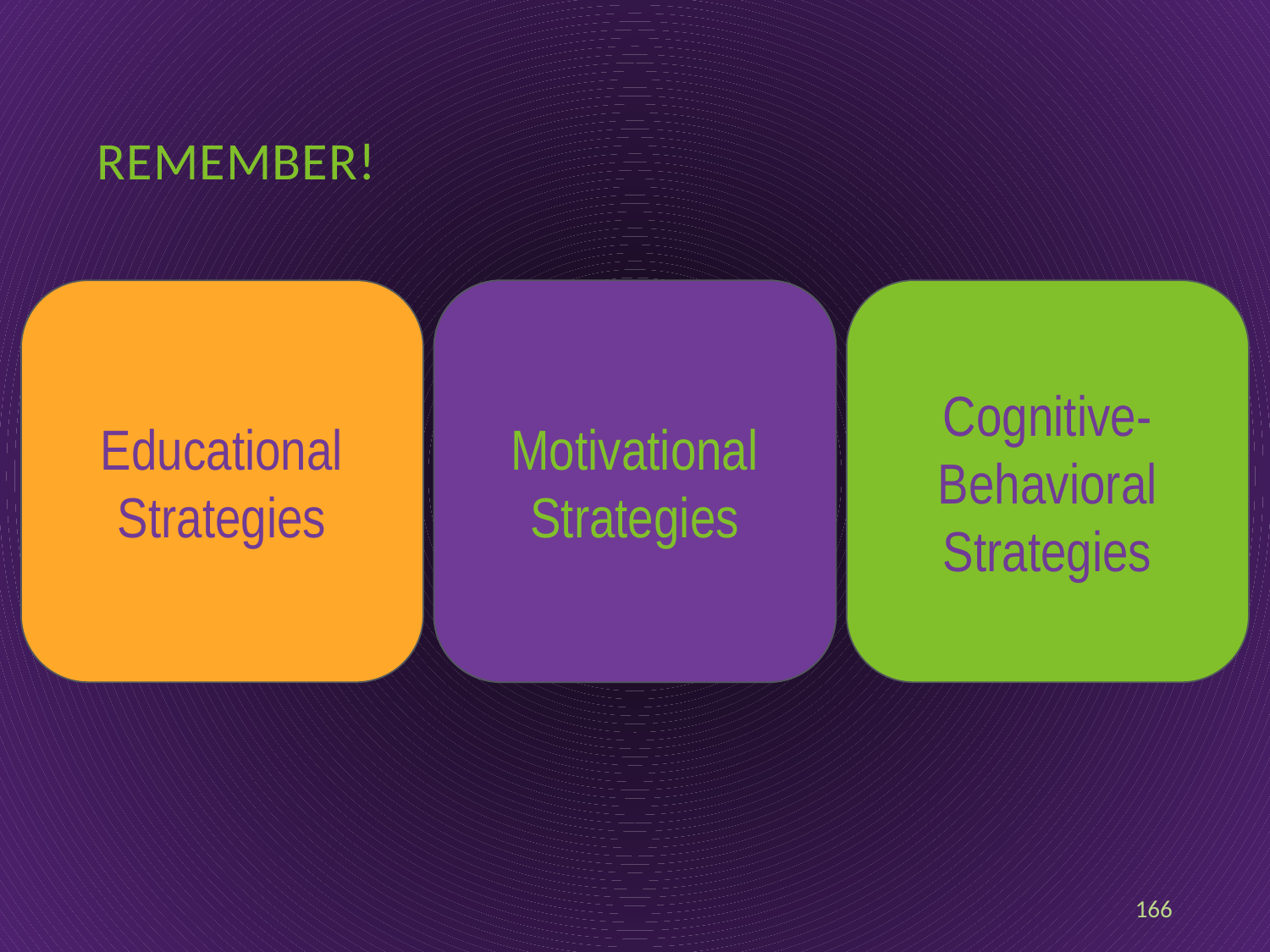

# Remember!
Educational Strategies
Motivational Strategies
Cognitive-Behavioral Strategies
166